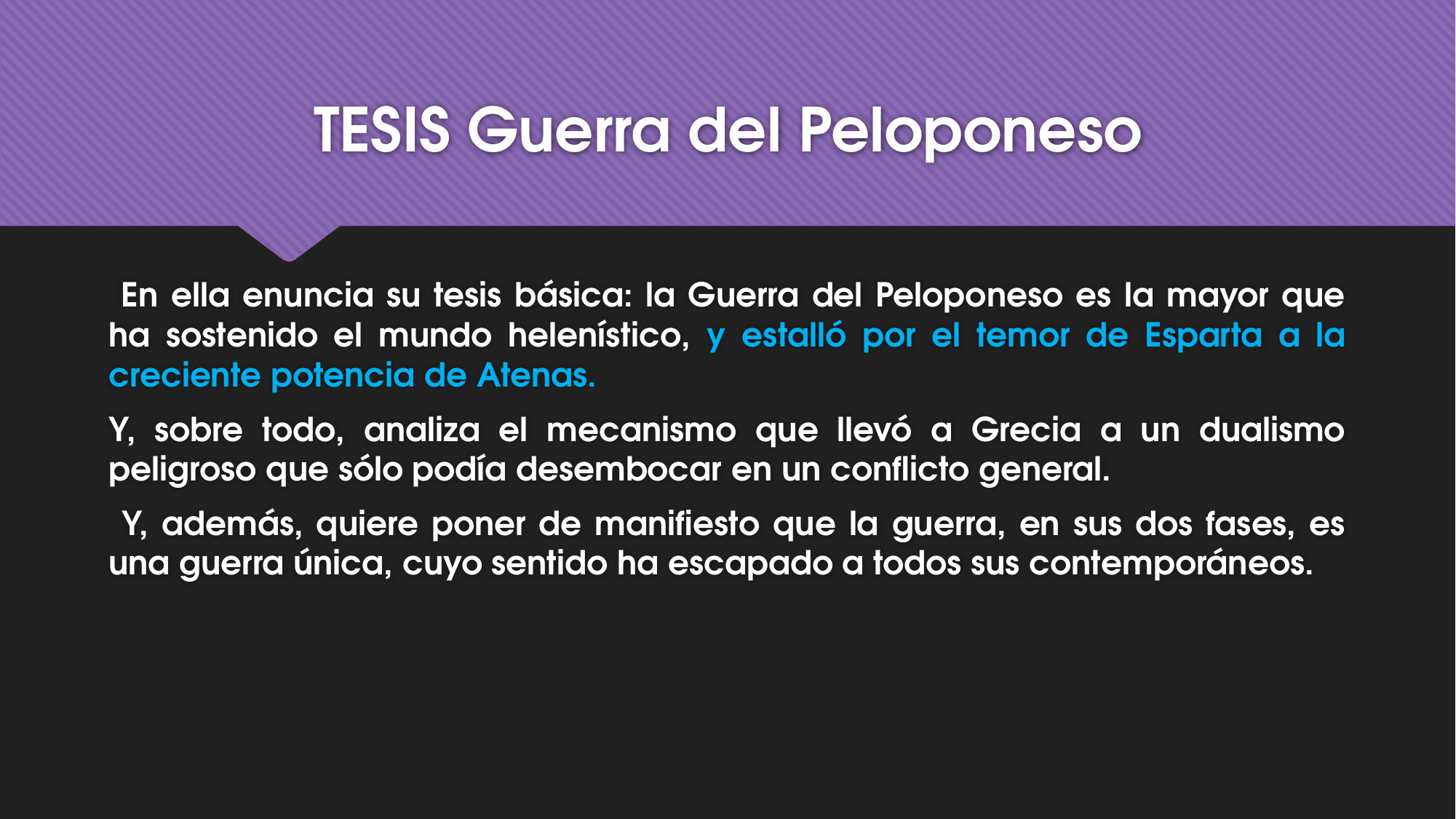

# TESIS Guerra del Peloponeso
 En ella enuncia su tesis básica: la Guerra del Peloponeso es la mayor que ha sostenido el mundo helenístico, y estalló por el temor de Esparta a la creciente potencia de Atenas.
Y, sobre todo, analiza el mecanismo que llevó a Grecia a un dualismo peligroso que sólo podía desembocar en un conflicto general.
 Y, además, quiere poner de manifiesto que la guerra, en sus dos fases, es una guerra única, cuyo sentido ha escapado a todos sus contemporáneos.